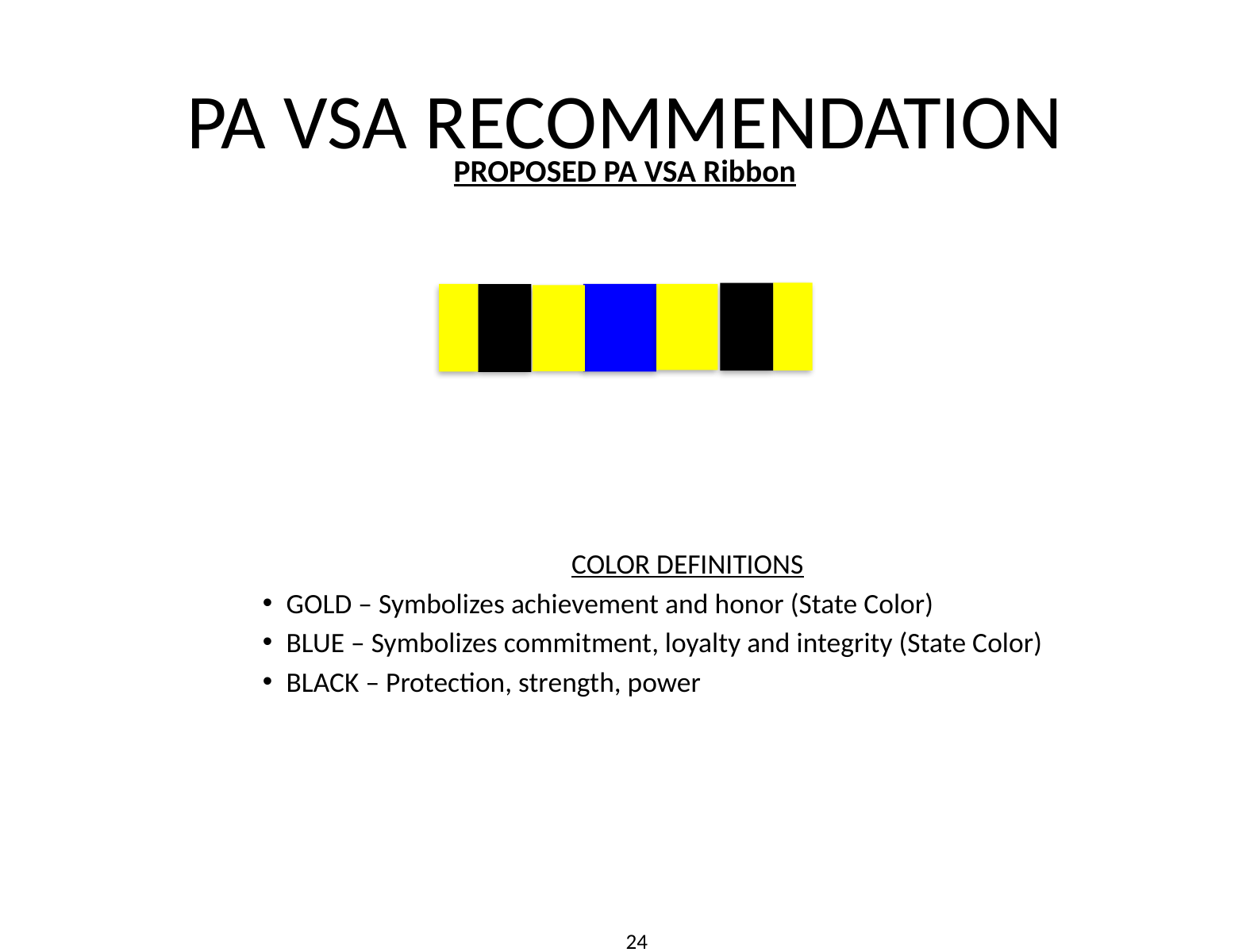

# PA VSA RECOMMENDATION

PROPOSED PA VSA Ribbon

COLOR DEFINITIONS
GOLD – Symbolizes achievement and honor (State Color)
BLUE – Symbolizes commitment, loyalty and integrity (State Color)
BLACK – Protection, strength, power
24